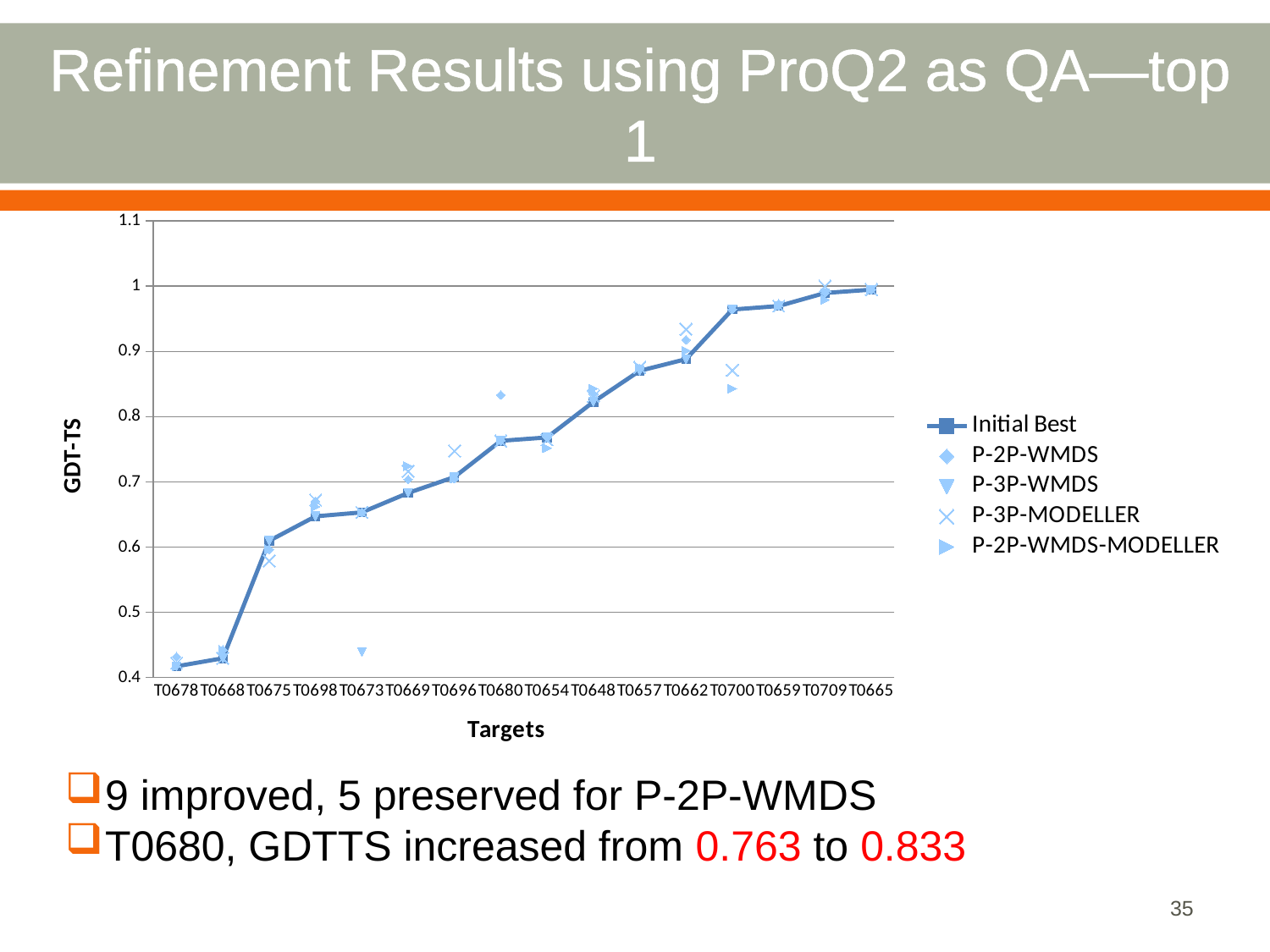

# Refinement Results using ProQ2 as QA—top 1

### Chart

| Category | Initial Best | P-2P-WMDS | P-3P-WMDS | P-3P-MODELLER | P-2P-WMDS-MODELLER |
|---|---|---|---|---|---|
| T0678 | 0.4172 | 0.4318 | 0.4172 | 0.4221 | 0.4172 |
| T0668 | 0.4295 | 0.4423 | 0.4295 | 0.4295 | 0.4423 |
| T0675 | 0.6096 | 0.5965 | 0.6096 | 0.5789 | 0.5965 |
| T0698 | 0.6471 | 0.6702 | 0.6471 | 0.6723 | 0.6618 |
| T0673 | 0.6532 | 0.6532 | 0.4395 | 0.6532 | 0.6532 |
| T0669 | 0.683 | 0.7036 | 0.683 | 0.7165 | 0.7242 |
| T0696 | 0.7075 | 0.705 | 0.7075 | 0.7475 | 0.705 |
| T0680 | 0.763 | 0.8333 | 0.763 | 0.763 | 0.763 |
| T0654 | 0.7682 | 0.7682 | 0.7682 | 0.7646 | 0.7518 |
| T0648 | 0.8227 | 0.8343 | 0.8227 | 0.8314 | 0.843 |
| T0657 | 0.8703 | 0.8741 | 0.8703 | 0.8759 | 0.8759 |
| T0662 | 0.8882 | 0.9178 | 0.8882 | 0.9342 | 0.9013 |
| T0700 | 0.9643 | 0.9643 | 0.9643 | 0.8714 | 0.8429 |
| T0659 | 0.9696 | 0.973 | 0.9696 | 0.9696 | 0.9696 |
| T0709 | 0.9896 | 0.9896 | 0.9896 | 1.0 | 0.9792 |
| T0665 | 0.9948 | 0.9948 | 0.9948 | 0.9948 | 0.9948 |
9 improved, 5 preserved for P-2P-WMDS
T0680, GDTTS increased from 0.763 to 0.833
35